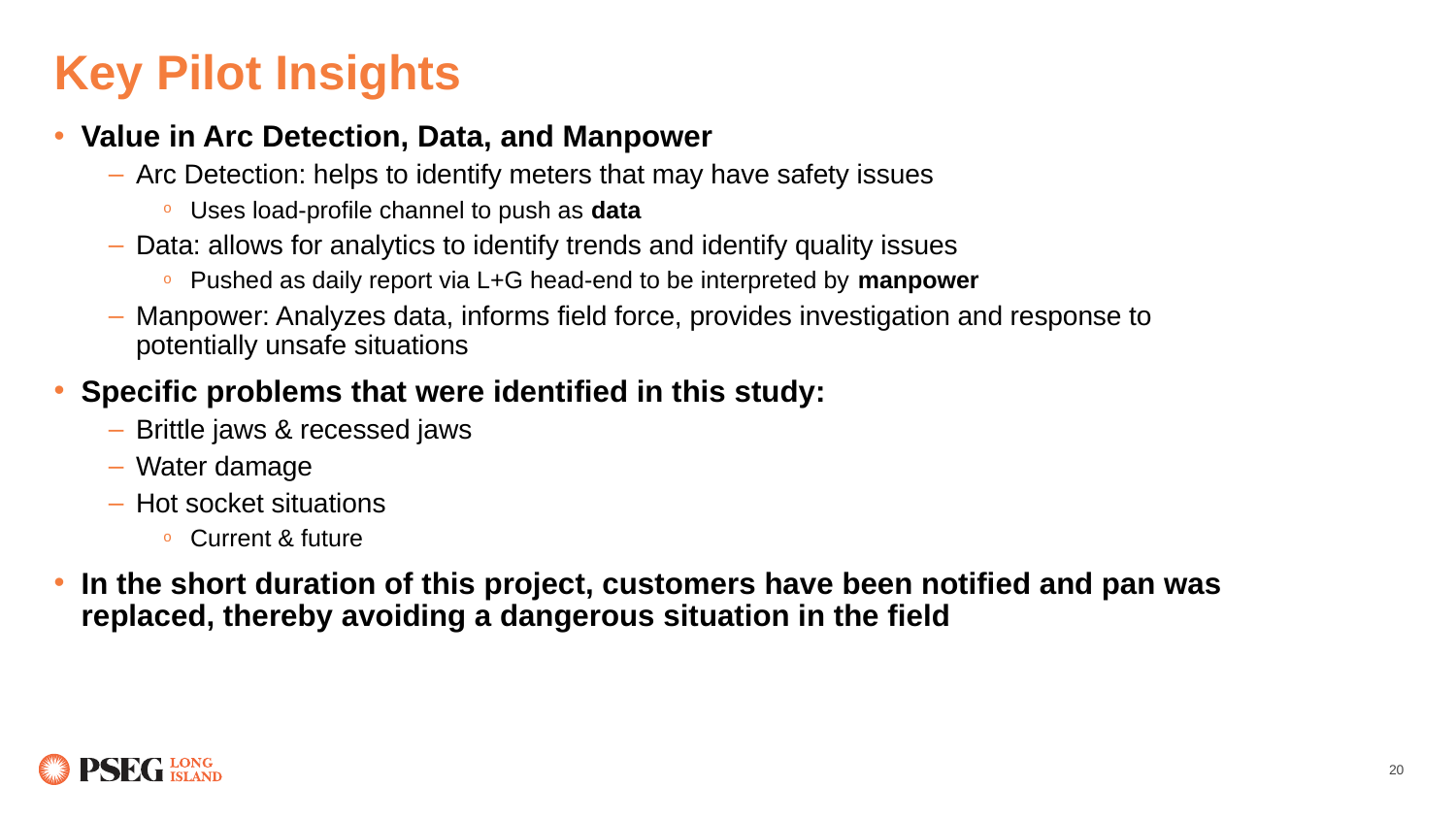

# Key Pilot Insights
Value in Arc Detection, Data, and Manpower
Arc Detection: helps to identify meters that may have safety issues
Uses load-profile channel to push as data
Data: allows for analytics to identify trends and identify quality issues
Pushed as daily report via L+G head-end to be interpreted by manpower
Manpower: Analyzes data, informs field force, provides investigation and response to potentially unsafe situations
Specific problems that were identified in this study:
Brittle jaws & recessed jaws
Water damage
Hot socket situations
Current & future
In the short duration of this project, customers have been notified and pan was replaced, thereby avoiding a dangerous situation in the field
20